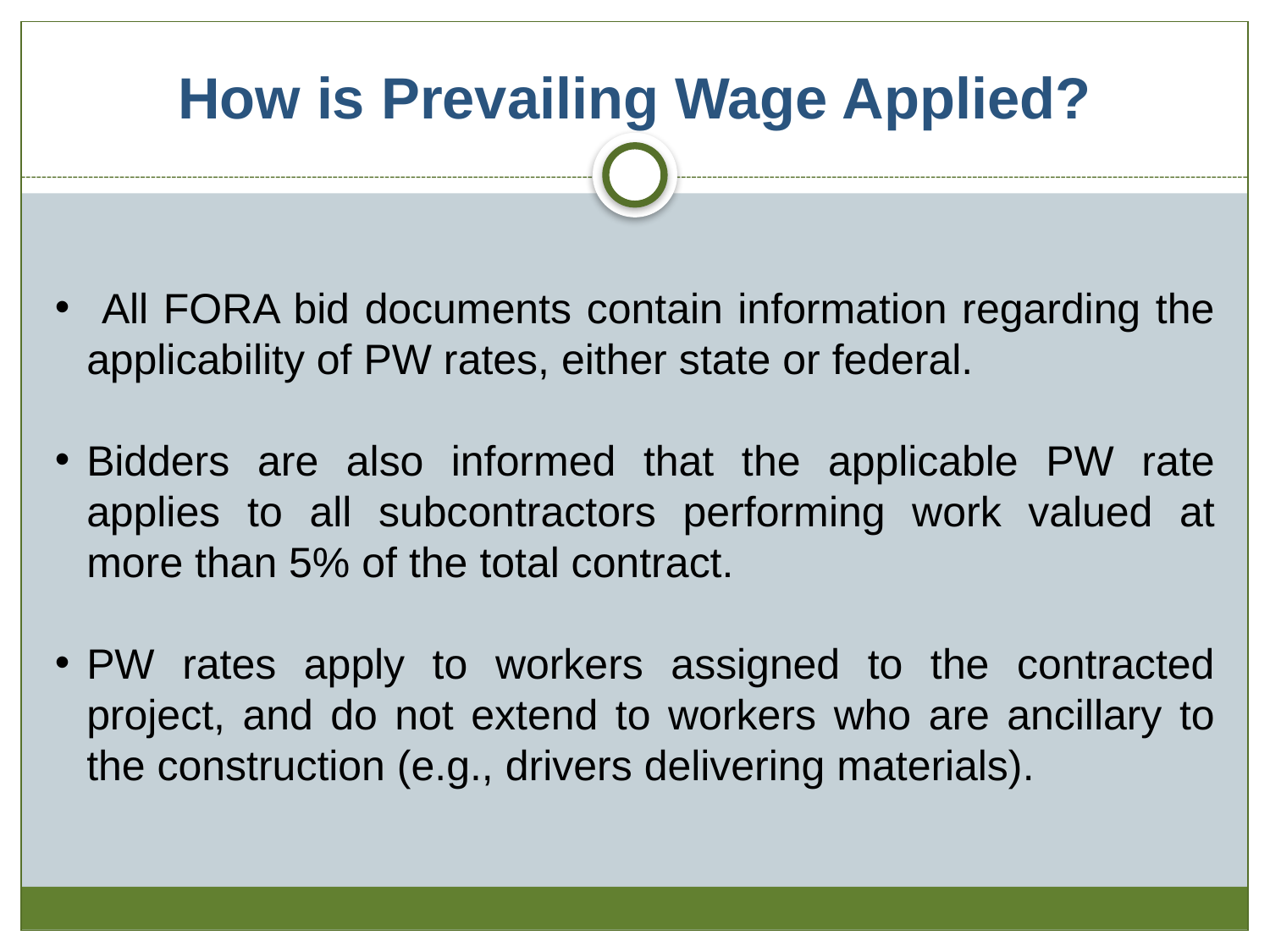

# How is Prevailing Wage Applied?

 All FORA bid documents contain information regarding the applicability of PW rates, either state or federal.

Bidders are also informed that the applicable PW rate applies to all subcontractors performing work valued at more than 5% of the total contract.

PW rates apply to workers assigned to the contracted project, and do not extend to workers who are ancillary to the construction (e.g., drivers delivering materials).